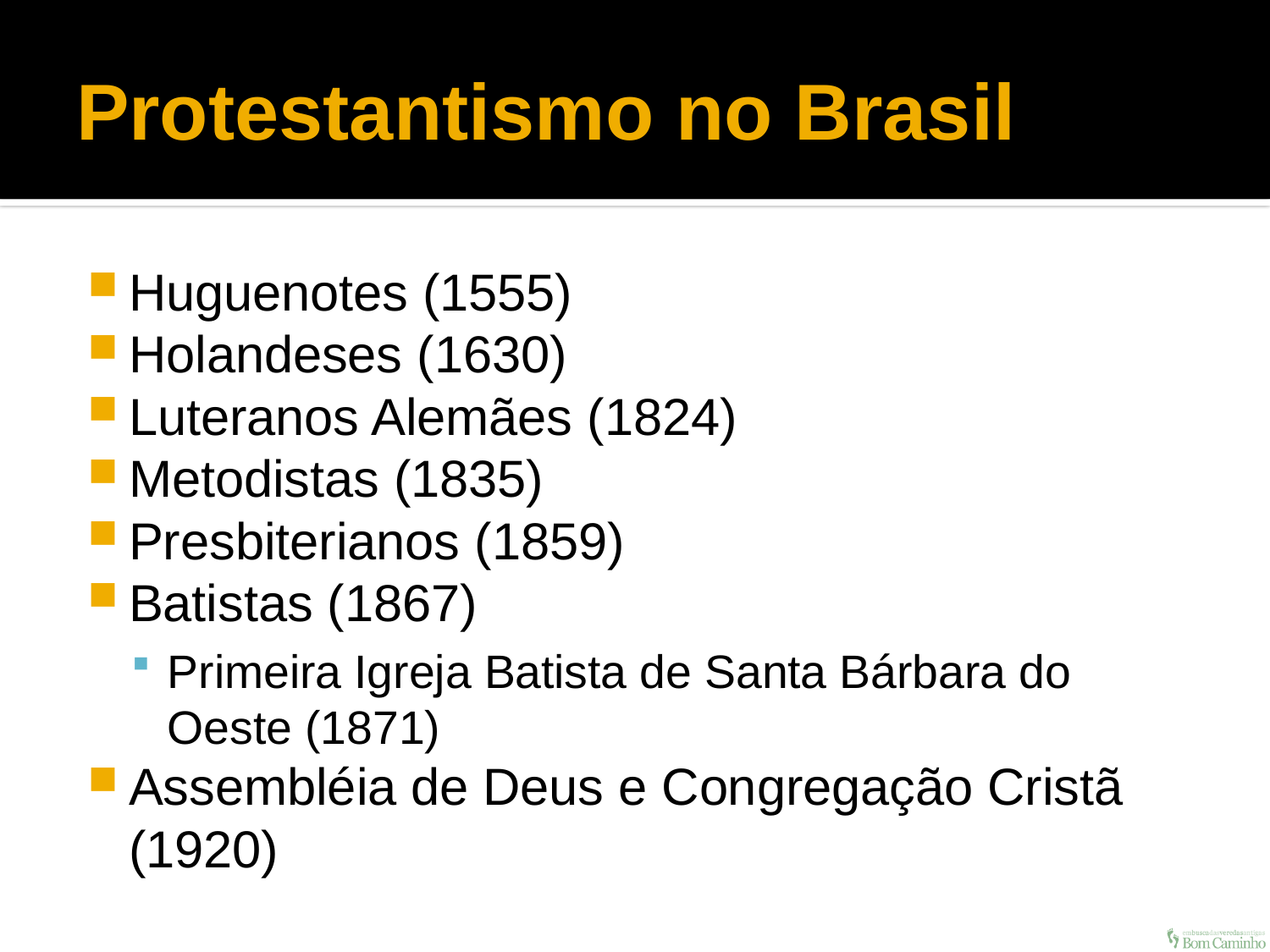

# Protestantismo no Brasil
Huguenotes (1555)
Holandeses (1630)
Luteranos Alemães (1824)
Metodistas (1835)
Presbiterianos (1859)
Batistas (1867)
Primeira Igreja Batista de Santa Bárbara do Oeste (1871)
Assembléia de Deus e Congregação Cristã (1920)